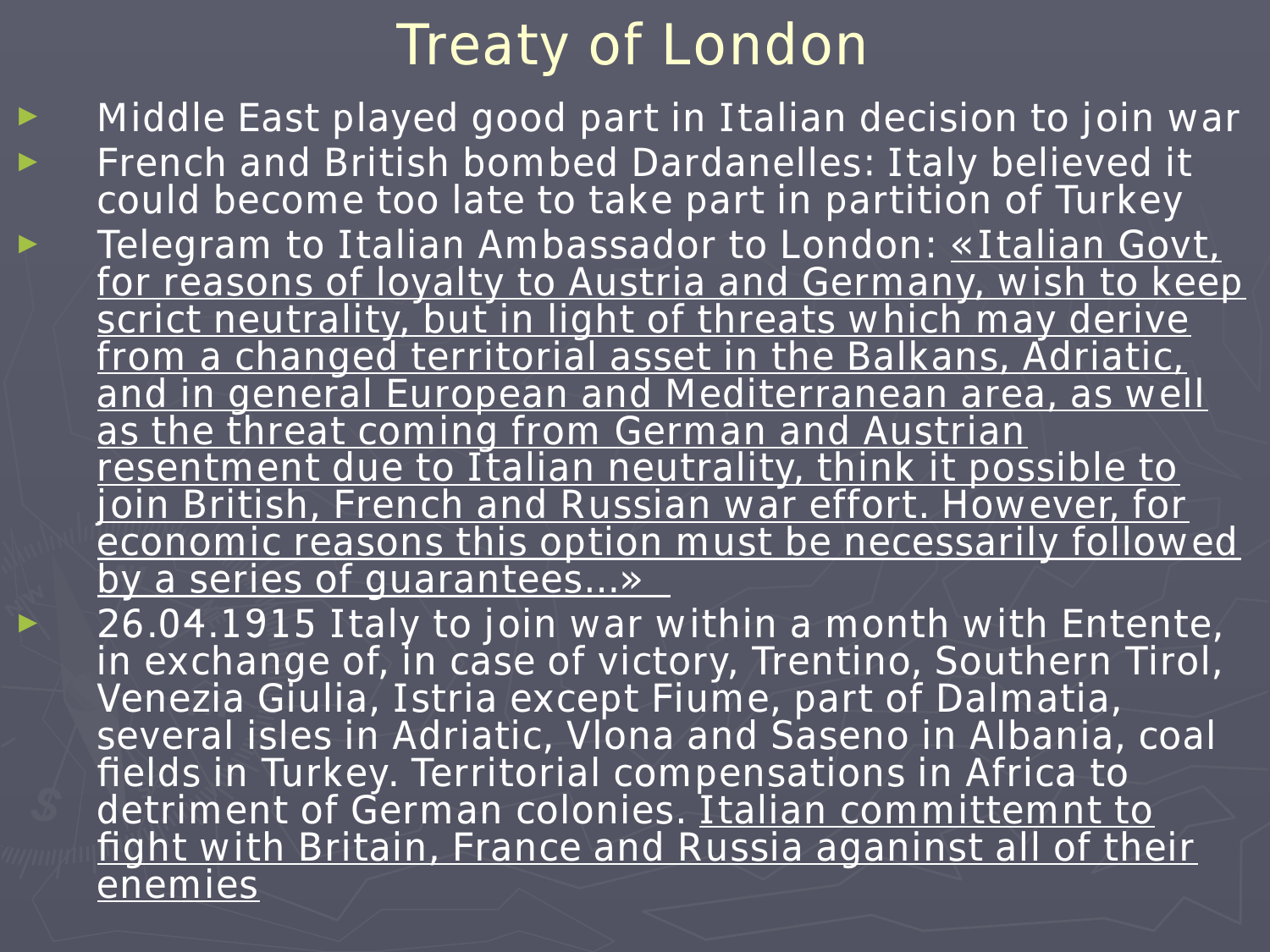

# Treaty of London
Middle East played good part in Italian decision to join war
French and British bombed Dardanelles: Italy believed it could become too late to take part in partition of Turkey
Telegram to Italian Ambassador to London: «Italian Govt, for reasons of loyalty to Austria and Germany, wish to keep scrict neutrality, but in light of threats which may derive from a changed territorial asset in the Balkans, Adriatic, and in general European and Mediterranean area, as well as the threat coming from German and Austrian resentment due to Italian neutrality, think it possible to join British, French and Russian war effort. However, for economic reasons this option must be necessarily followed by a series of guarantees...»
26.04.1915 Italy to join war within a month with Entente, in exchange of, in case of victory, Trentino, Southern Tirol, Venezia Giulia, Istria except Fiume, part of Dalmatia, several isles in Adriatic, Vlona and Saseno in Albania, coal fields in Turkey. Territorial compensations in Africa to detriment of German colonies. Italian committemnt to fight with Britain, France and Russia aganinst all of their enemies